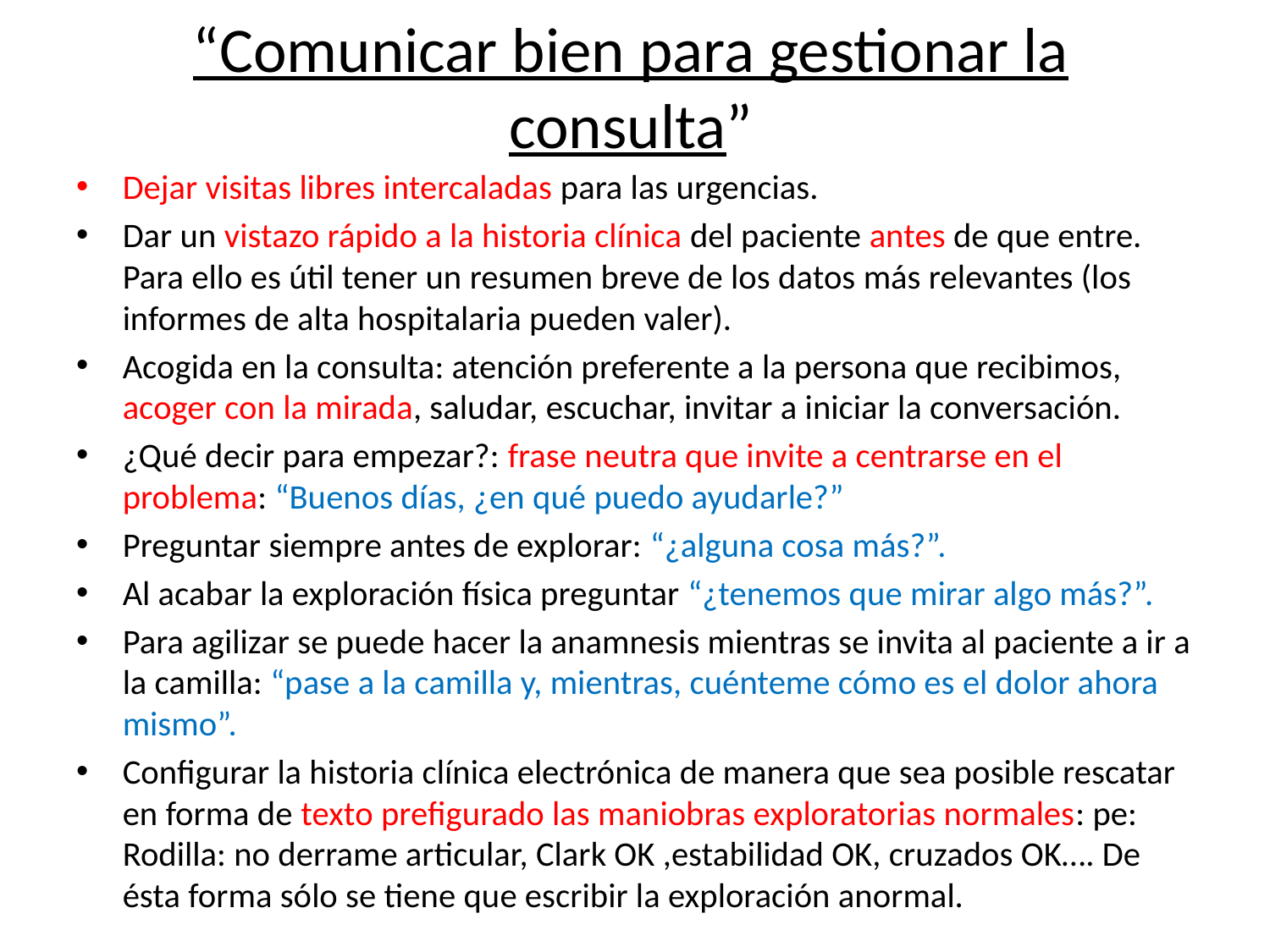

# “Comunicar bien para gestionar la consulta”
Dejar visitas libres intercaladas para las urgencias.
Dar un vistazo rápido a la historia clínica del paciente antes de que entre. Para ello es útil tener un resumen breve de los datos más relevantes (los informes de alta hospitalaria pueden valer).
Acogida en la consulta: atención preferente a la persona que recibimos, acoger con la mirada, saludar, escuchar, invitar a iniciar la conversación.
¿Qué decir para empezar?: frase neutra que invite a centrarse en el problema: “Buenos días, ¿en qué puedo ayudarle?”
Preguntar siempre antes de explorar: “¿alguna cosa más?”.
Al acabar la exploración física preguntar “¿tenemos que mirar algo más?”.
Para agilizar se puede hacer la anamnesis mientras se invita al paciente a ir a la camilla: “pase a la camilla y, mientras, cuénteme cómo es el dolor ahora mismo”.
Configurar la historia clínica electrónica de manera que sea posible rescatar en forma de texto prefigurado las maniobras exploratorias normales: pe: Rodilla: no derrame articular, Clark OK ,estabilidad OK, cruzados OK…. De ésta forma sólo se tiene que escribir la exploración anormal.